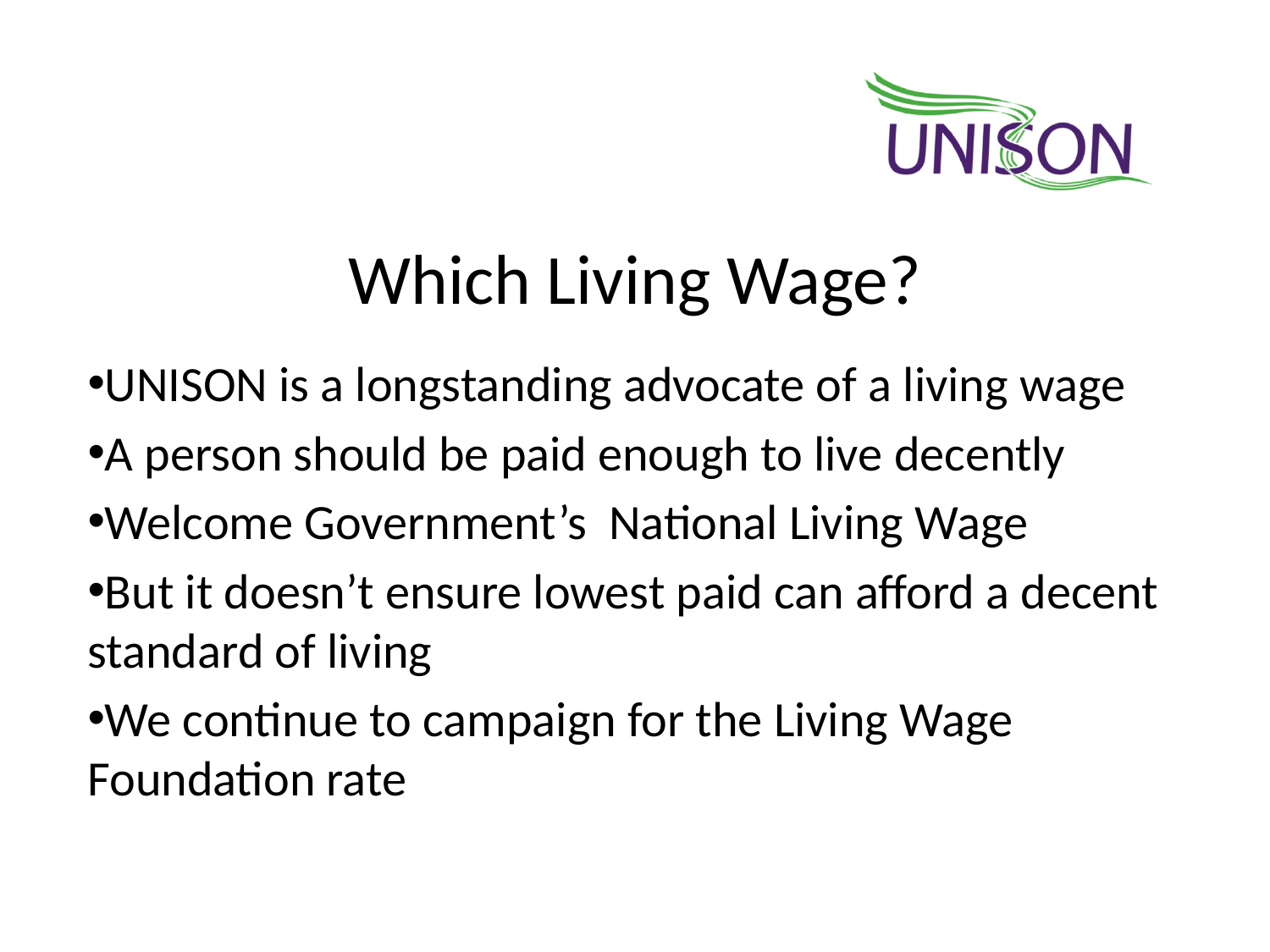

# Which Living Wage?
UNISON is a longstanding advocate of a living wage
A person should be paid enough to live decently
Welcome Government’s  National Living Wage
But it doesn’t ensure lowest paid can afford a decent standard of living
We continue to campaign for the Living Wage Foundation rate